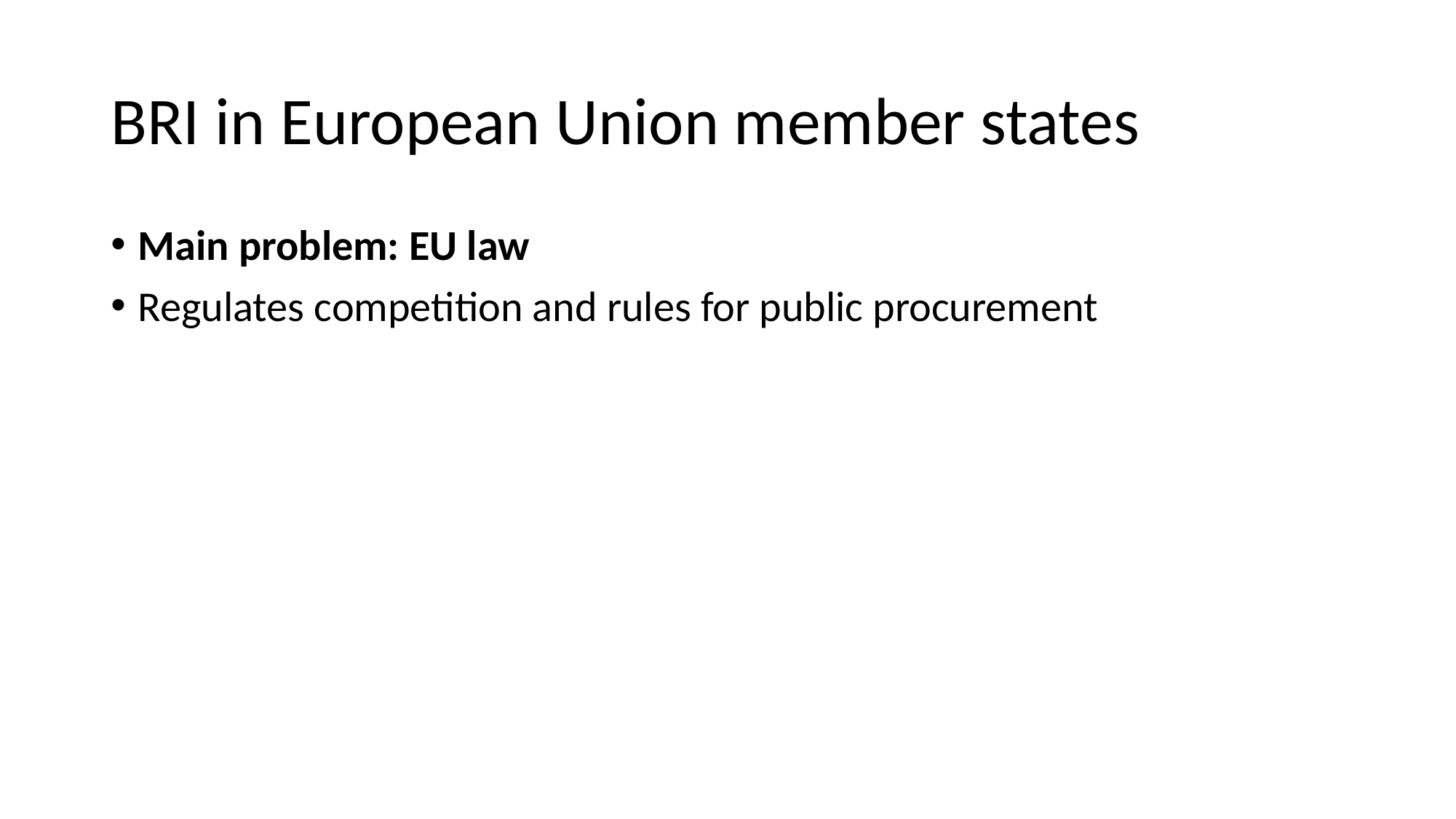

# BRI in European Union member states
Main problem: EU law
Regulates competition and rules for public procurement